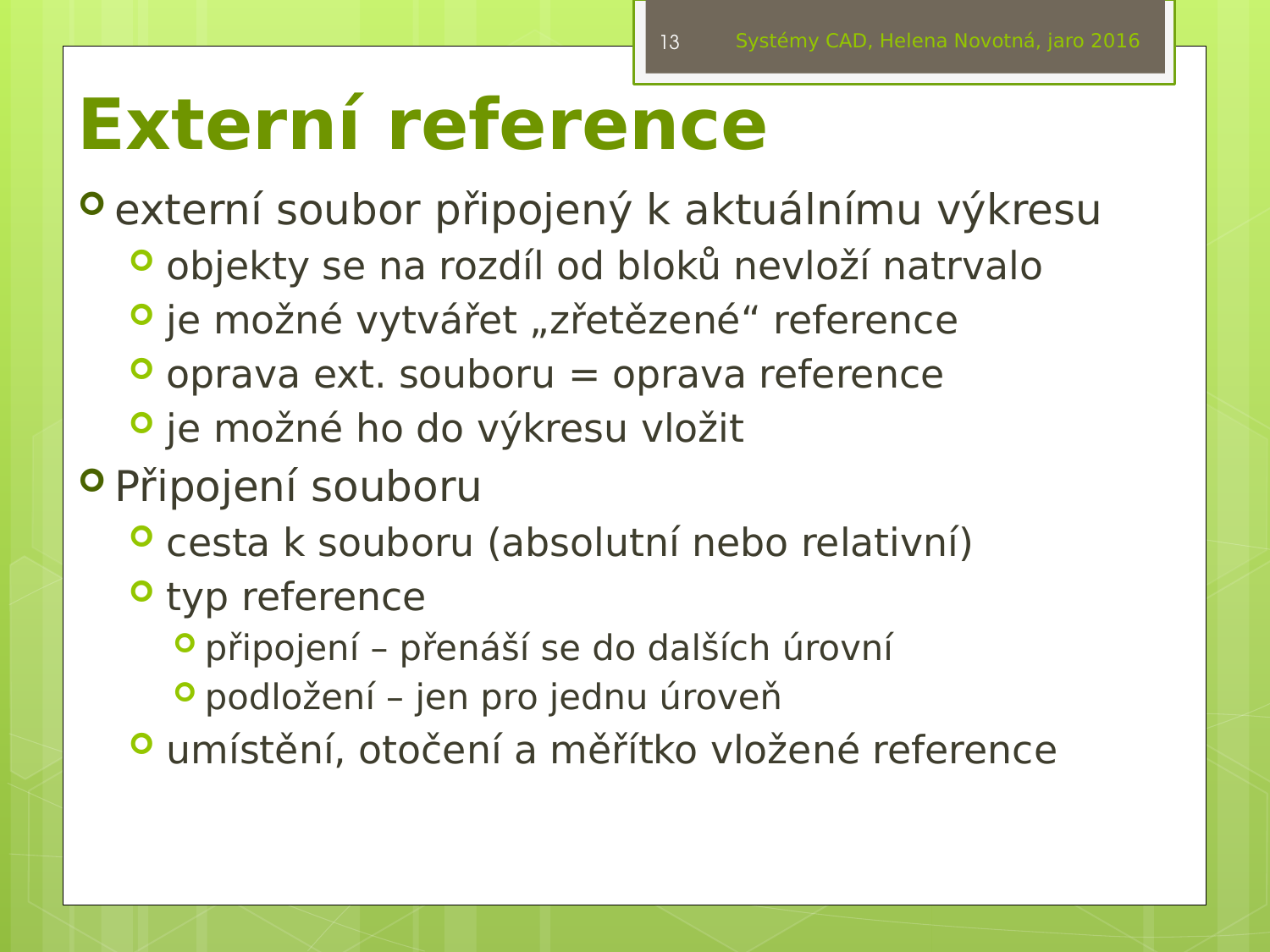

Systémy CAD, Helena Novotná, jaro 2016
13
# Externí reference
externí soubor připojený k aktuálnímu výkresu
objekty se na rozdíl od bloků nevloží natrvalo
je možné vytvářet „zřetězené“ reference
oprava ext. souboru = oprava reference
je možné ho do výkresu vložit
Připojení souboru
cesta k souboru (absolutní nebo relativní)
typ reference
připojení – přenáší se do dalších úrovní
podložení – jen pro jednu úroveň
umístění, otočení a měřítko vložené reference